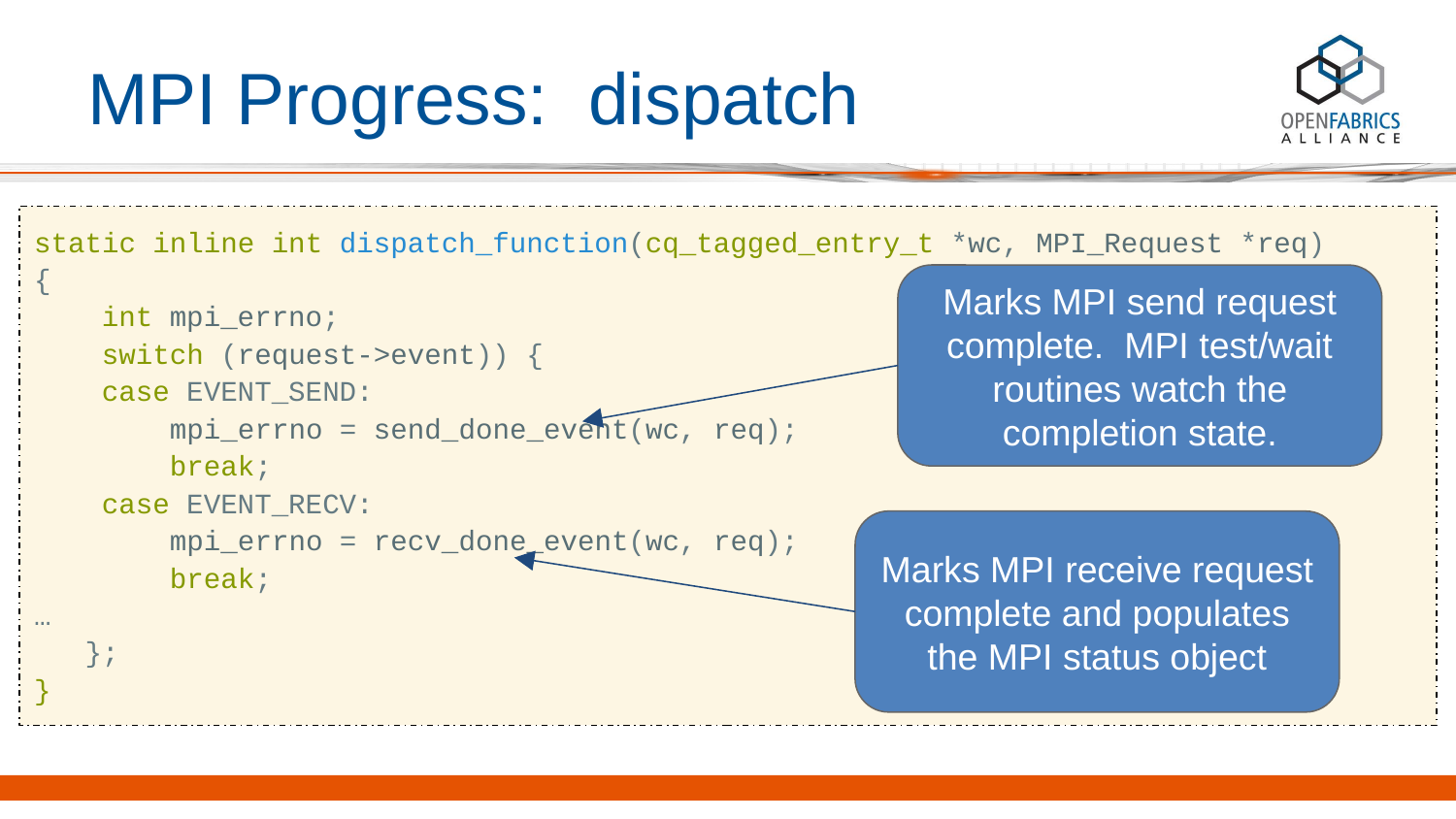

# MPI Progress:  dispatch
static inline int dispatch_function(cq_tagged_entry_t *wc, MPI_Request *req)
{
    int mpi_errno;
    switch (request->event)) {
    case EVENT_SEND:
        mpi_errno = send_done_event(wc, req);
        break;
    case EVENT_RECV:
        mpi_errno = recv_done_event(wc, req);
        break;
…
   };
}
Marks MPI send request complete.  MPI test/wait routines watch the completion state.
Marks MPI receive request complete and populates the MPI status object